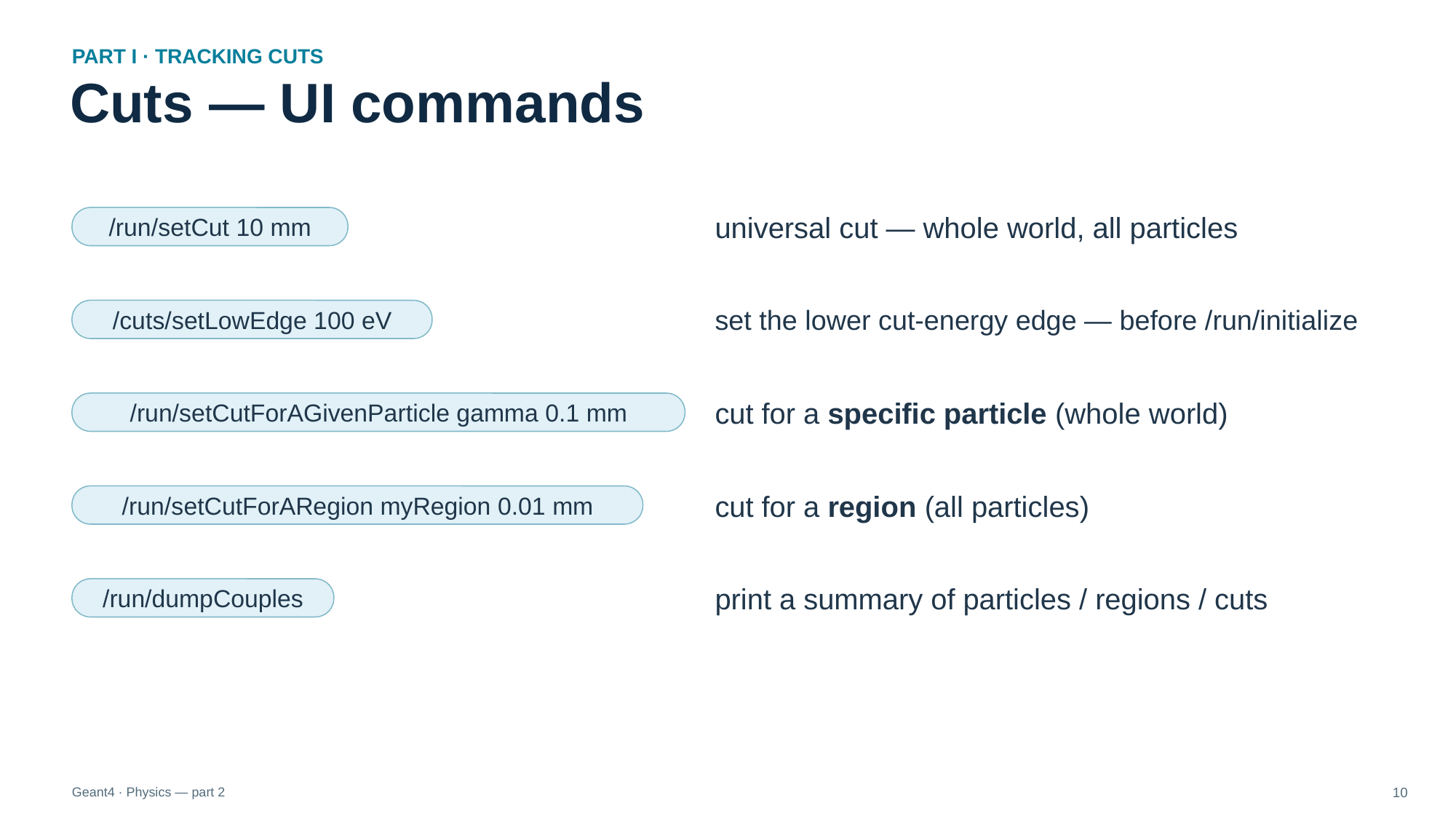

PART I · TRACKING CUTS
Cuts — UI commands

/run/setCut 10 mm
universal cut — whole world, all particles

/cuts/setLowEdge 100 eV
set the lower cut-energy edge — before /run/initialize

/run/setCutForAGivenParticle gamma 0.1 mm
cut for a specific particle (whole world)

/run/setCutForARegion myRegion 0.01 mm
cut for a region (all particles)

/run/dumpCouples
print a summary of particles / regions / cuts
Geant4 · Physics — part 2
10